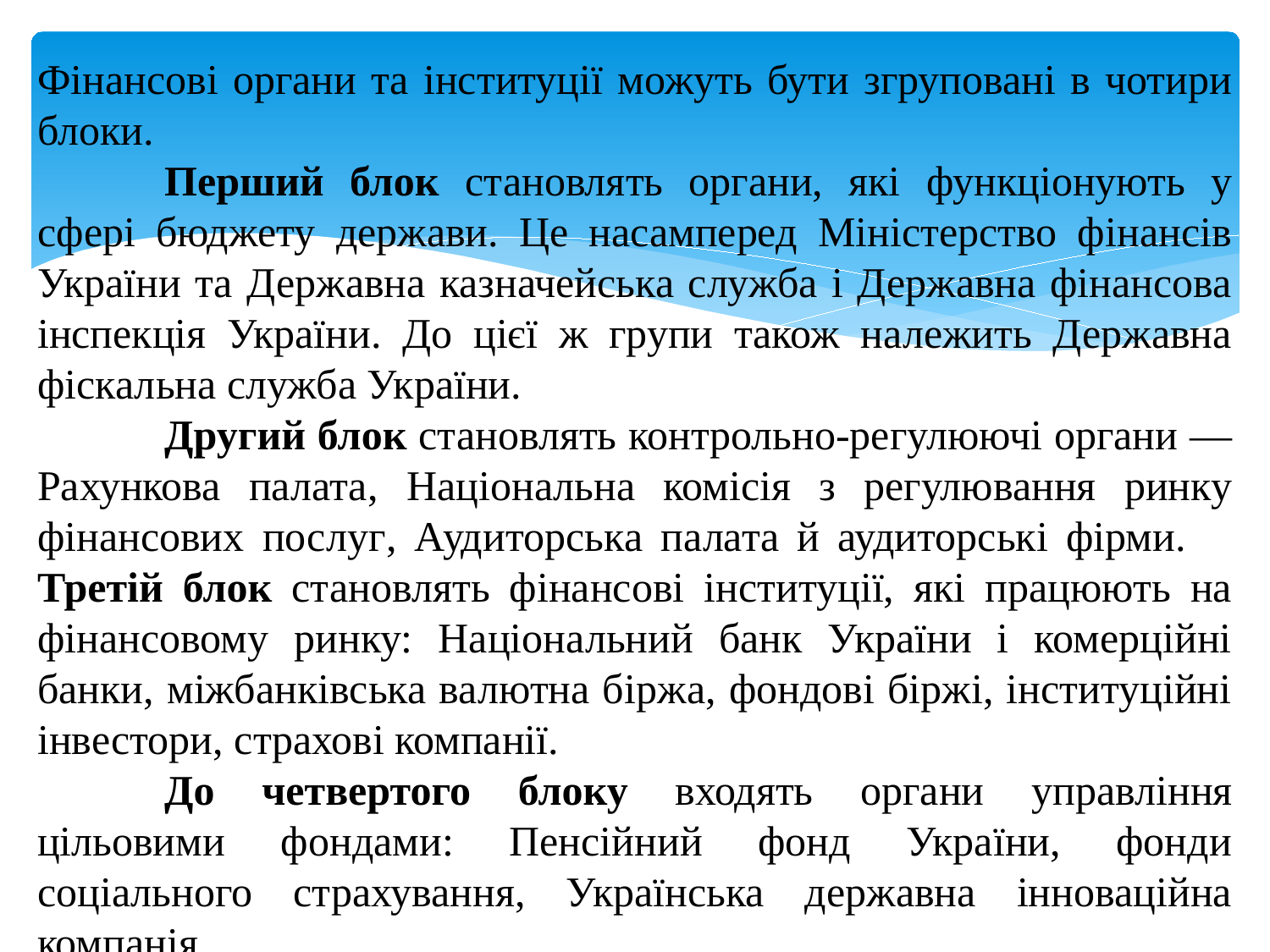

Фінансові органи та інституції можуть бути згруповані в чотири блоки.
	Перший блок становлять органи, які функціонують у сфері бюджету держави. Це насамперед Міністерство фінансів України та Державна казначейська служба і Державна фінансова інспекція України. До цієї ж групи також належить Державна фіскальна служба України.
	Другий блок становлять контрольно-регулюючі органи — Рахункова палата, Національна комісія з регулювання ринку фінансових послуг, Аудиторська палата й аудиторські фірми. 	Третій блок становлять фінансові інституції, які працюють на фінансовому ринку: Національний банк України і комерційні банки, міжбанківська валютна біржа, фондові біржі, інституційні інвестори, страхові компанії.
	До четвертого блоку входять органи управління цільовими фондами: Пенсійний фонд України, фонди соціального страхування, Українська державна інноваційна компанія.